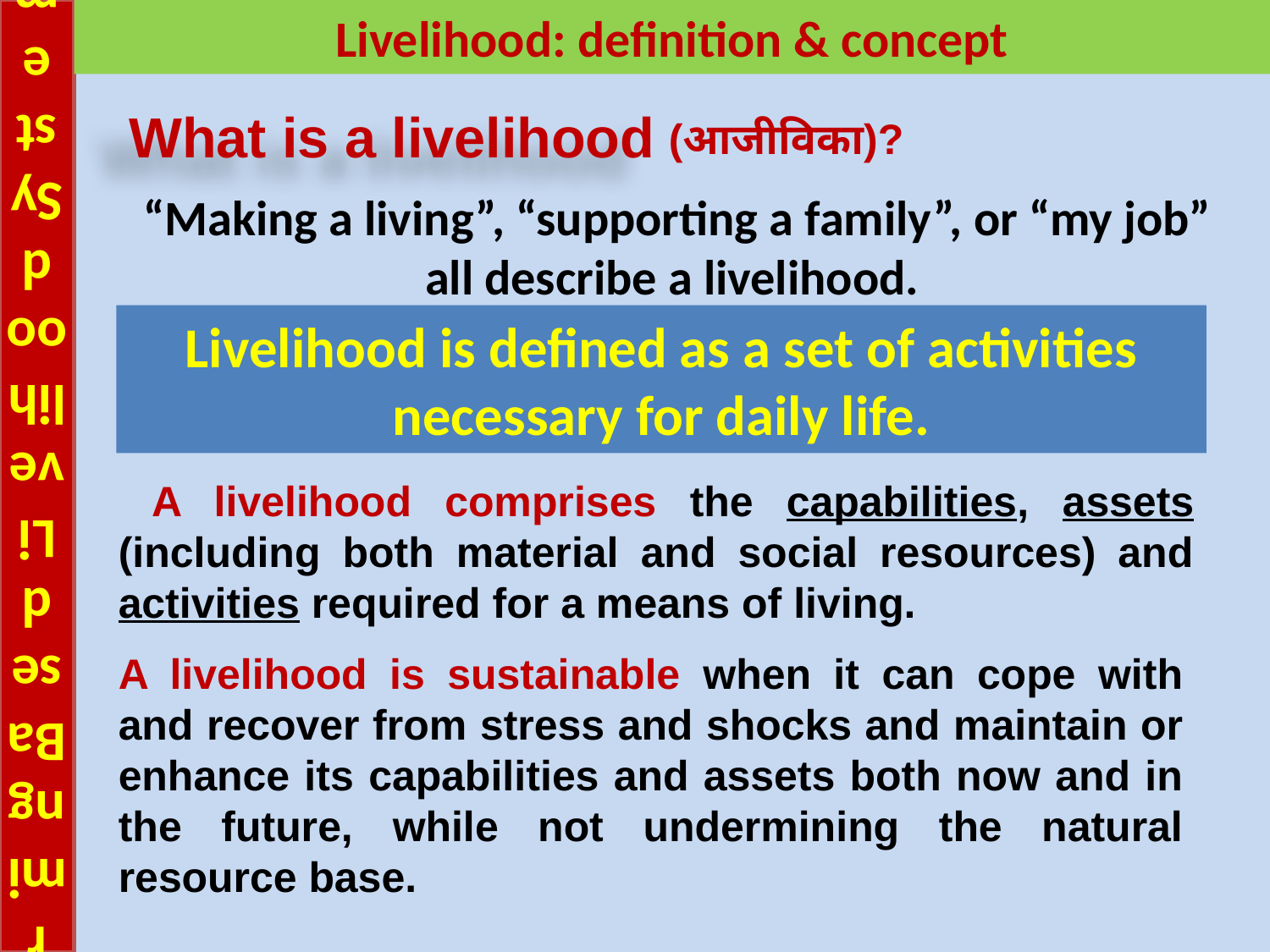

# Farming Based Livelihood Systems
Livelihood: definition & concept
What is a livelihood
(आजीविका)?
 “Making a living”, “supporting a family”, or “my job” all describe a livelihood.
Livelihood is defined as a set of activities necessary for daily life.
 A livelihood comprises the capabilities, assets (including both material and social resources) and activities required for a means of living.
A livelihood is sustainable when it can cope with and recover from stress and shocks and maintain or enhance its capabilities and assets both now and in the future, while not undermining the natural resource base.